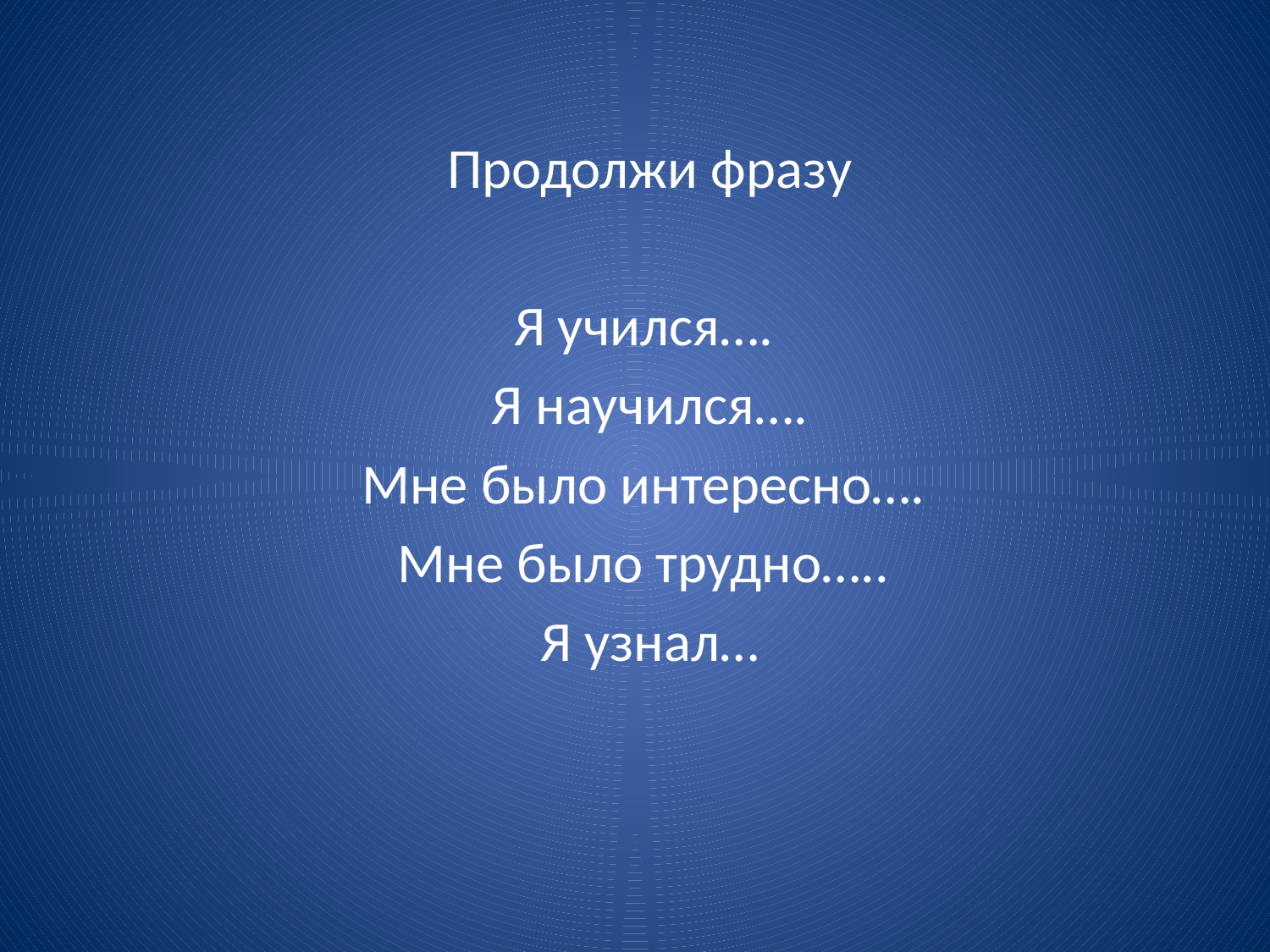

Продолжи фразу

Я учился….
 Я научился….
Мне было интересно….
Мне было трудно…..
Я узнал…